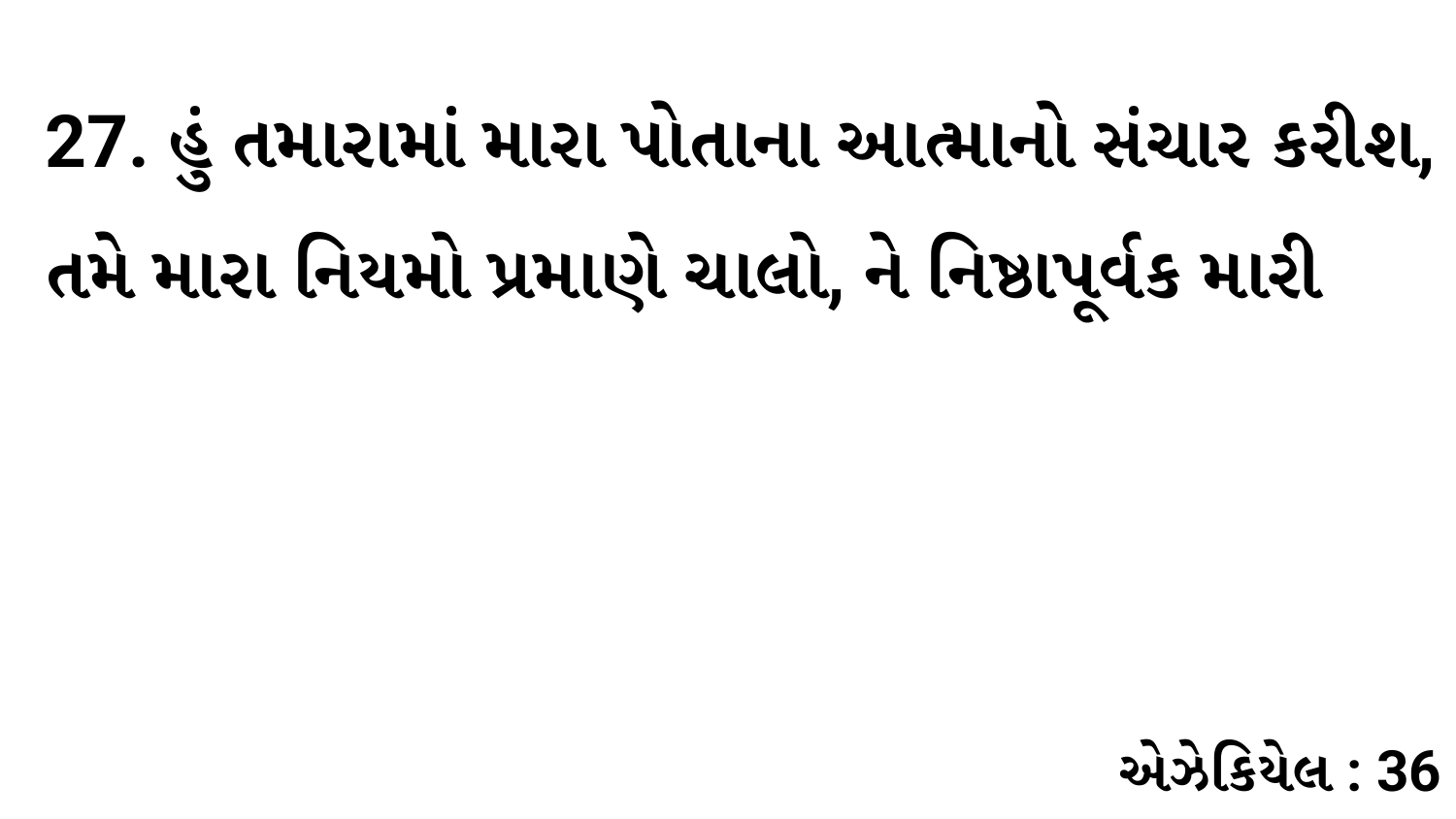

27. હું તમારામાં મારા પોતાના આત્માનો સંચાર કરીશ, તમે મારા નિયમો પ્રમાણે ચાલો, ને નિષ્ઠાપૂર્વક મારી
એઝેકિયેલ : 36